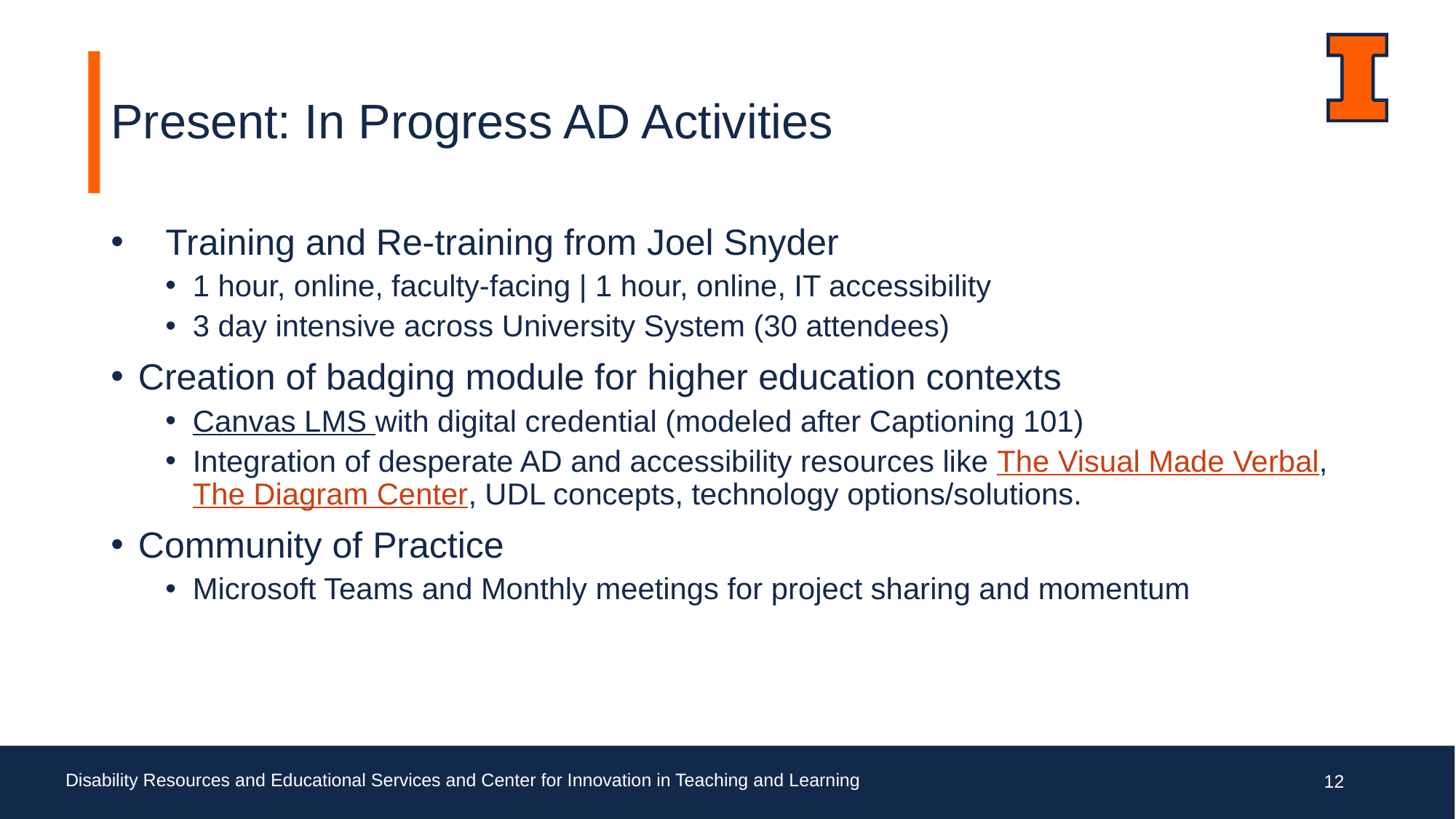

# Present: In Progress AD Activities
Training and Re-training from Joel Snyder
1 hour, online, faculty-facing | 1 hour, online, IT accessibility
3 day intensive across University System (30 attendees)
Creation of badging module for higher education contexts
Canvas LMS with digital credential (modeled after Captioning 101)
Integration of desperate AD and accessibility resources like The Visual Made Verbal, The Diagram Center, UDL concepts, technology options/solutions.
Community of Practice
Microsoft Teams and Monthly meetings for project sharing and momentum
Disability Resources and Educational Services and Center for Innovation in Teaching and Learning
12